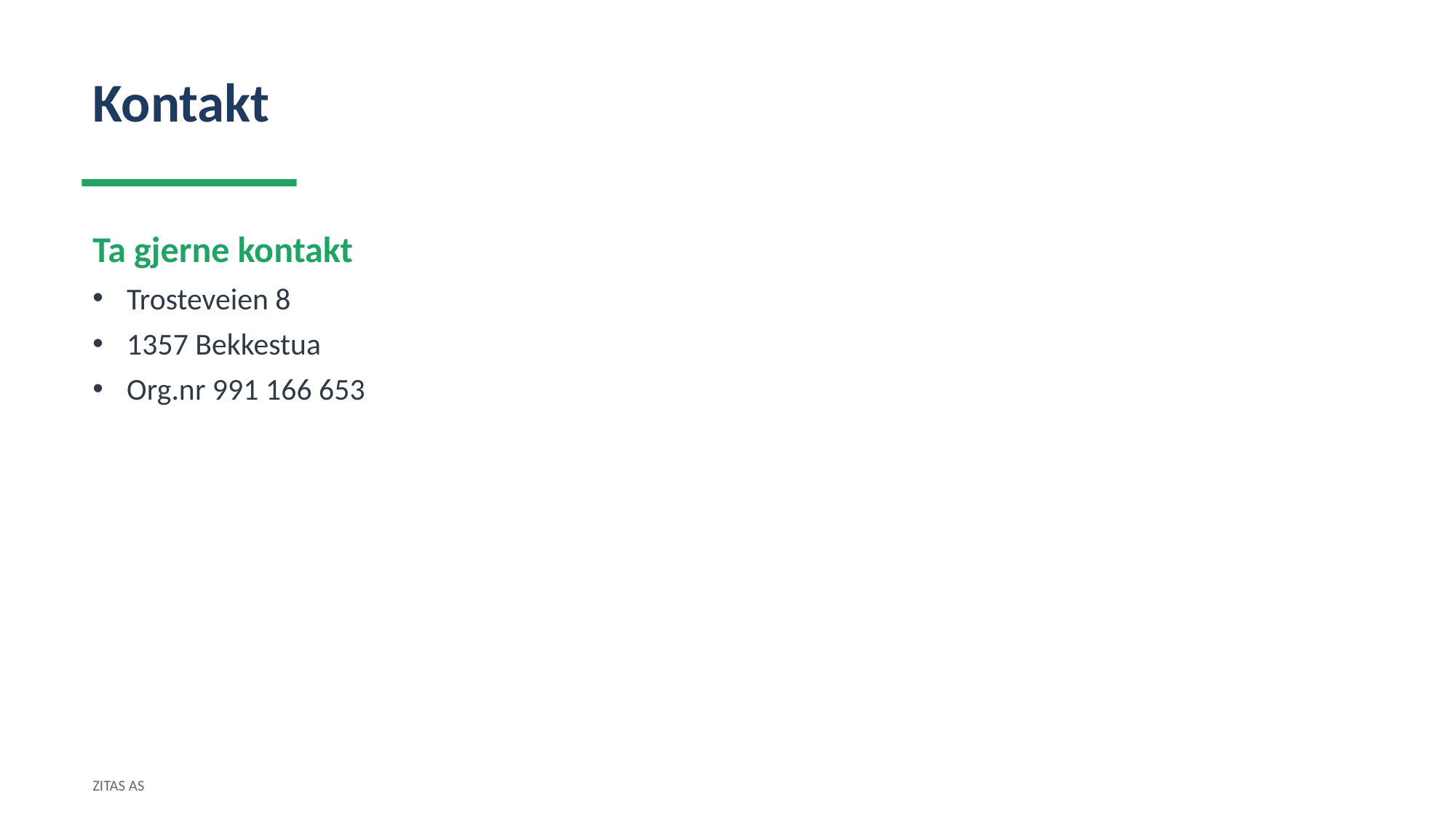

Kontakt

Ta gjerne kontakt
Trosteveien 8
1357 Bekkestua
Org.nr 991 166 653
ZITAS AS